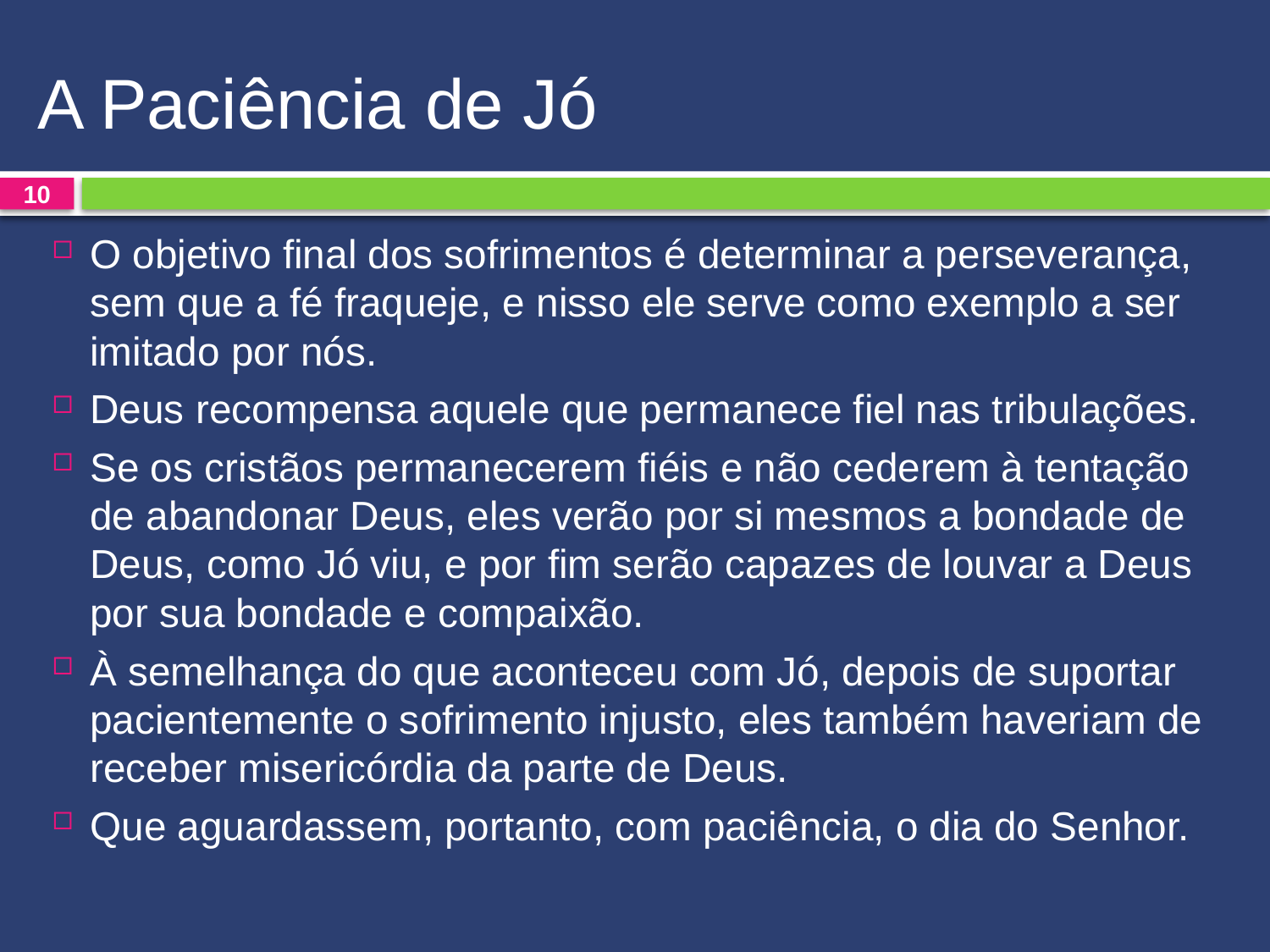

# A Paciência de Jó
10
O objetivo final dos sofrimentos é determinar a perseverança, sem que a fé fraqueje, e nisso ele serve como exemplo a ser imitado por nós.
Deus recompensa aquele que permanece fiel nas tribulações.
Se os cristãos permanecerem fiéis e não cederem à tentação de abandonar Deus, eles verão por si mesmos a bondade de Deus, como Jó viu, e por fim serão capazes de louvar a Deus por sua bondade e compaixão.
À semelhança do que aconteceu com Jó, depois de suportar pacientemente o sofrimento injusto, eles também haveriam de receber misericórdia da parte de Deus.
Que aguardassem, portanto, com paciência, o dia do Senhor.